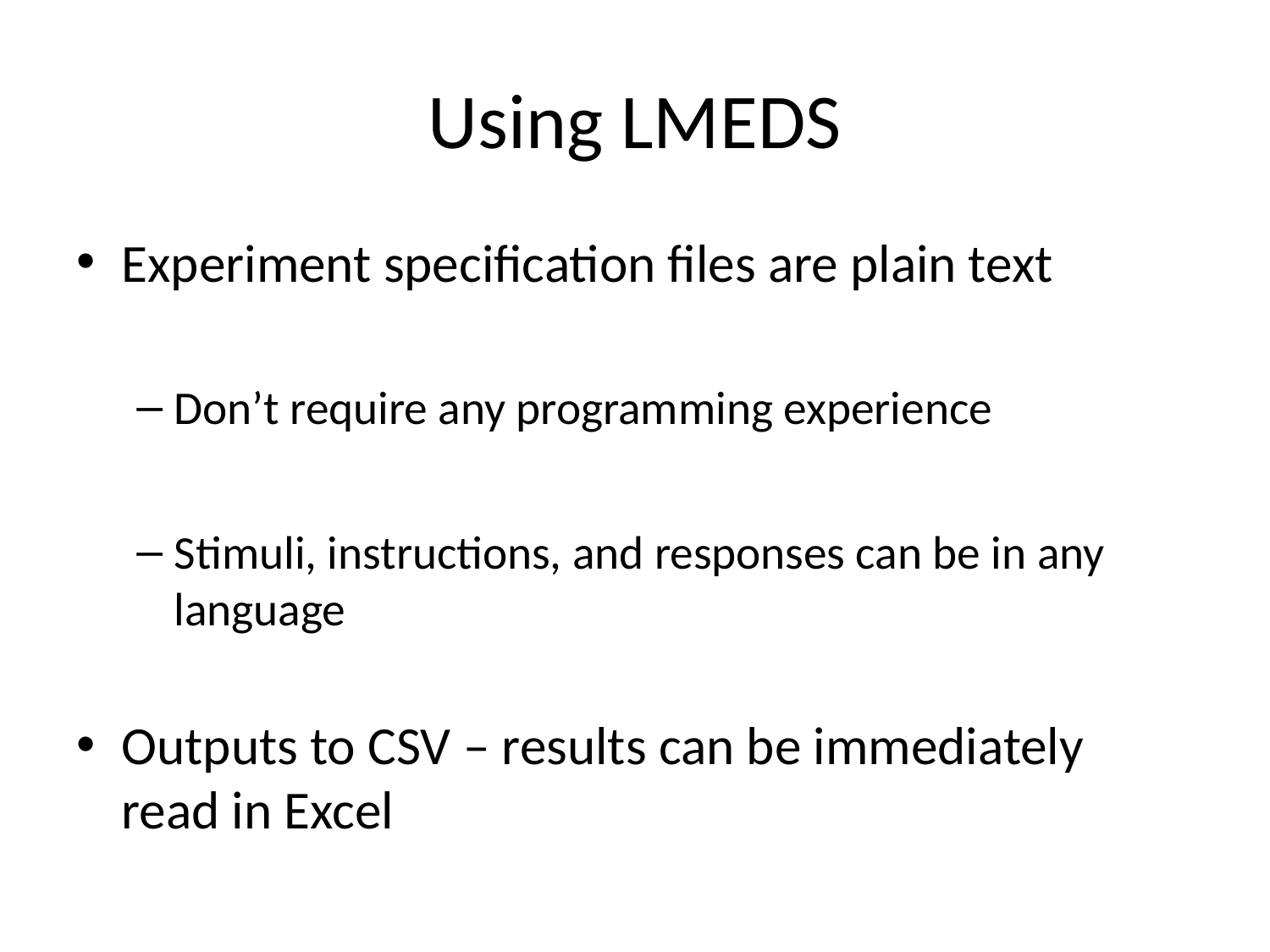

# Using LMEDS
Experiment specification files are plain text

Don’t require any programming experience

Stimuli, instructions, and responses can be in any language

Outputs to CSV – results can be immediately read in Excel